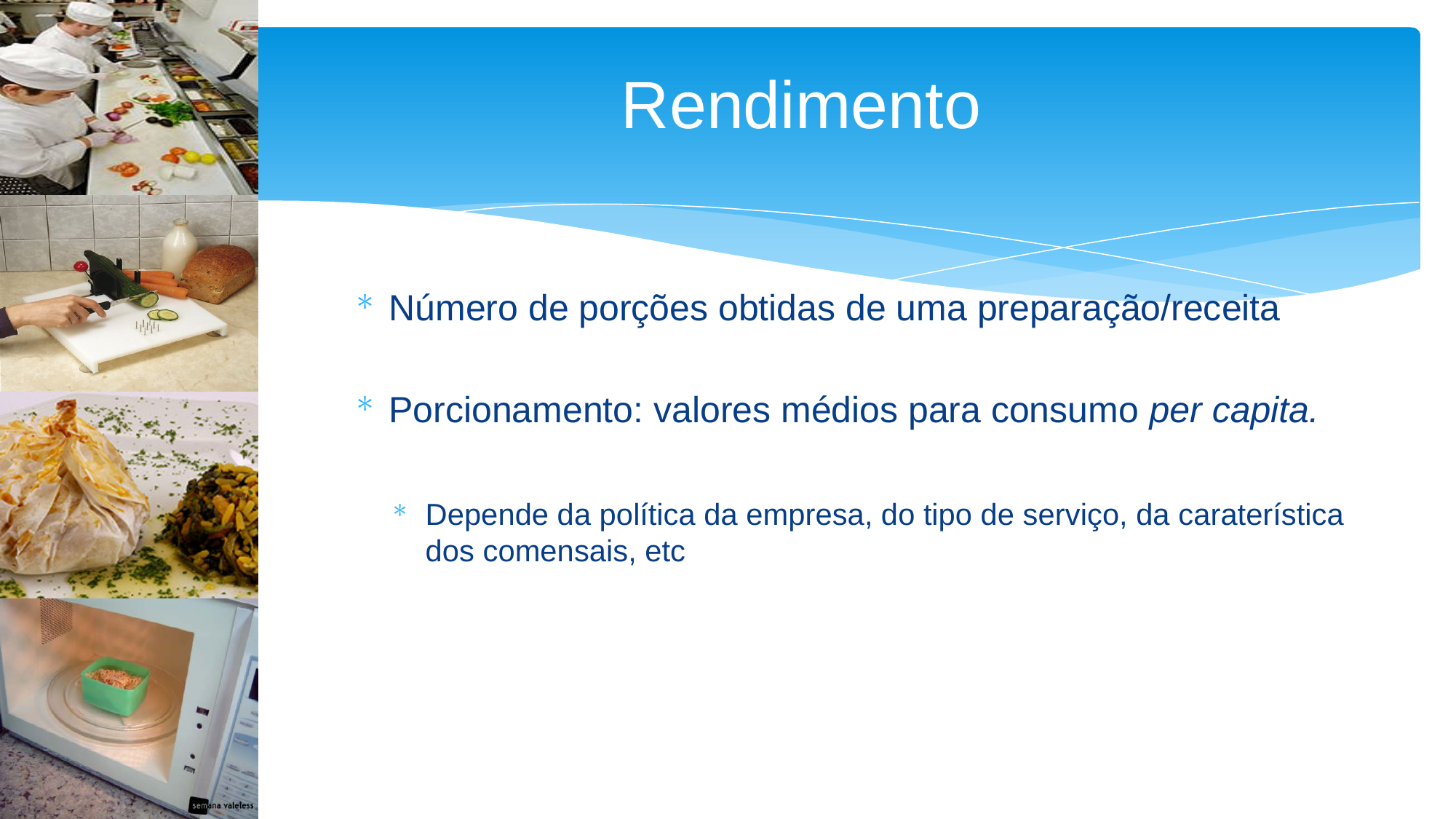

# Rendimento
Número de porções obtidas de uma preparação/receita

Porcionamento: valores médios para consumo per capita.

Depende da política da empresa, do tipo de serviço, da caraterística dos comensais, etc